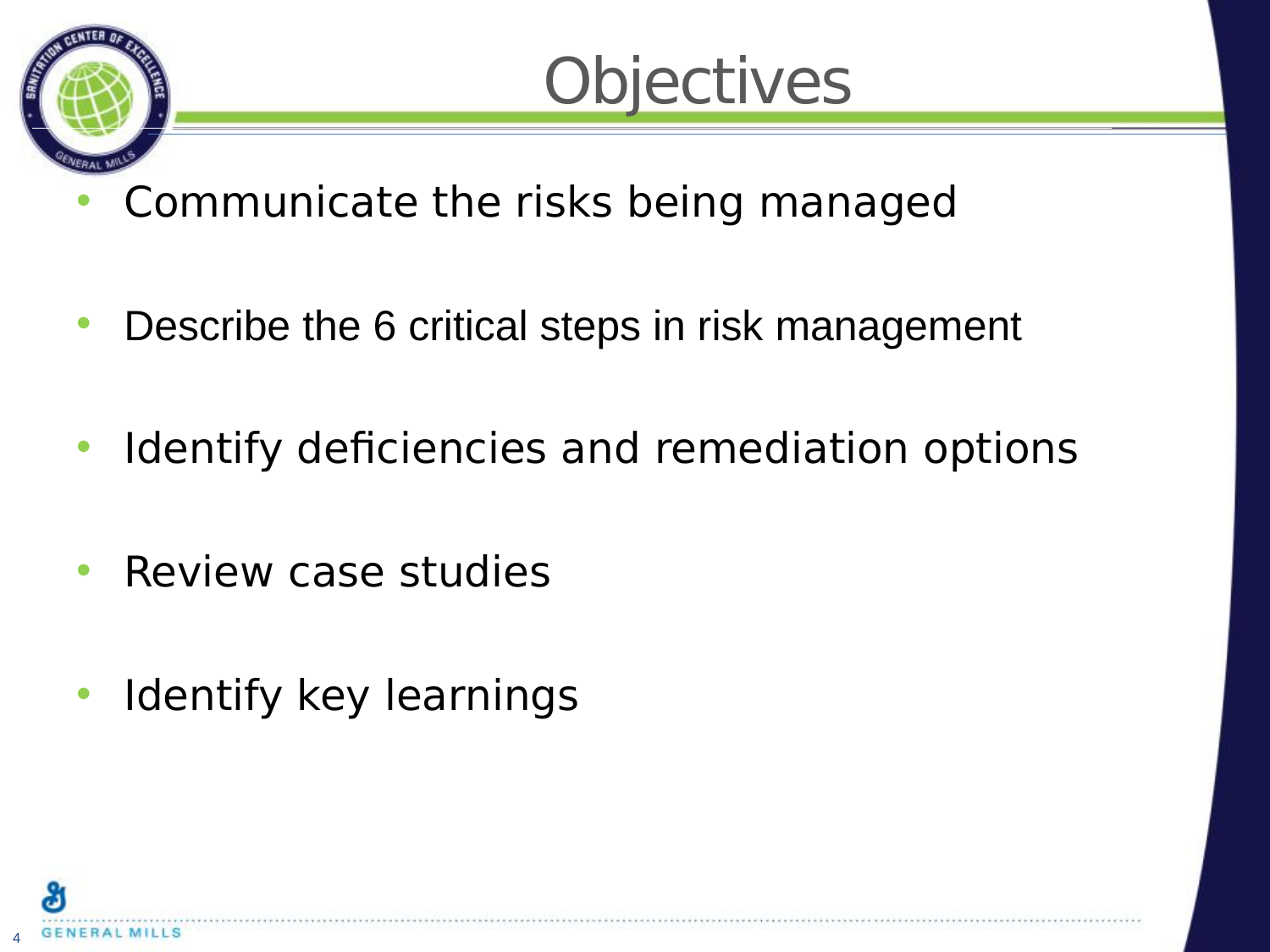

# Objectives
Communicate the risks being managed

Describe the 6 critical steps in risk management

Identify deficiencies and remediation options

Review case studies

Identify key learnings